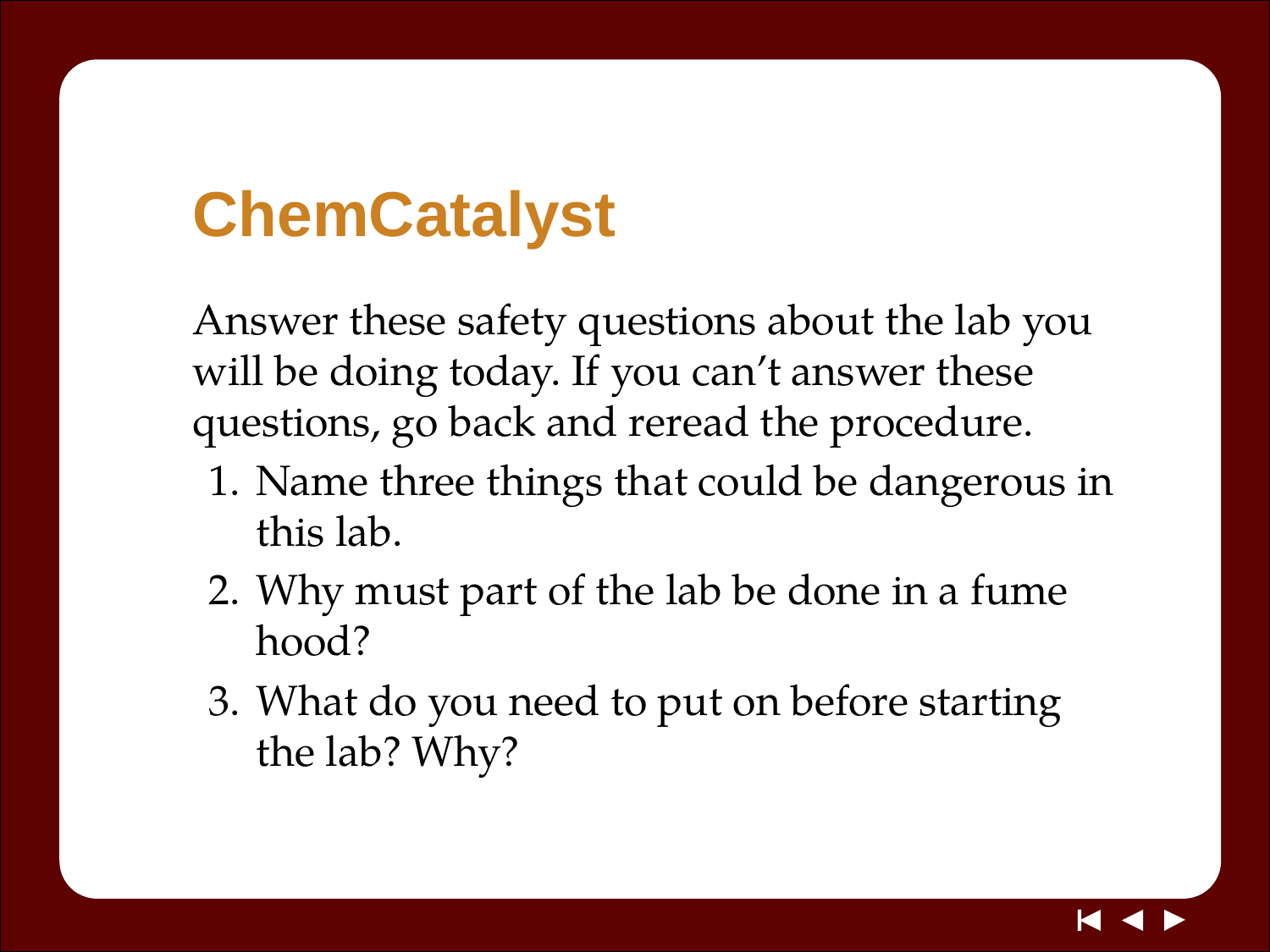

# ChemCatalyst
Answer these safety questions about the lab you will be doing today. If you can’t answer these questions, go back and reread the procedure.
Name three things that could be dangerous in this lab.
Why must part of the lab be done in a fume hood?
What do you need to put on before starting the lab? Why?